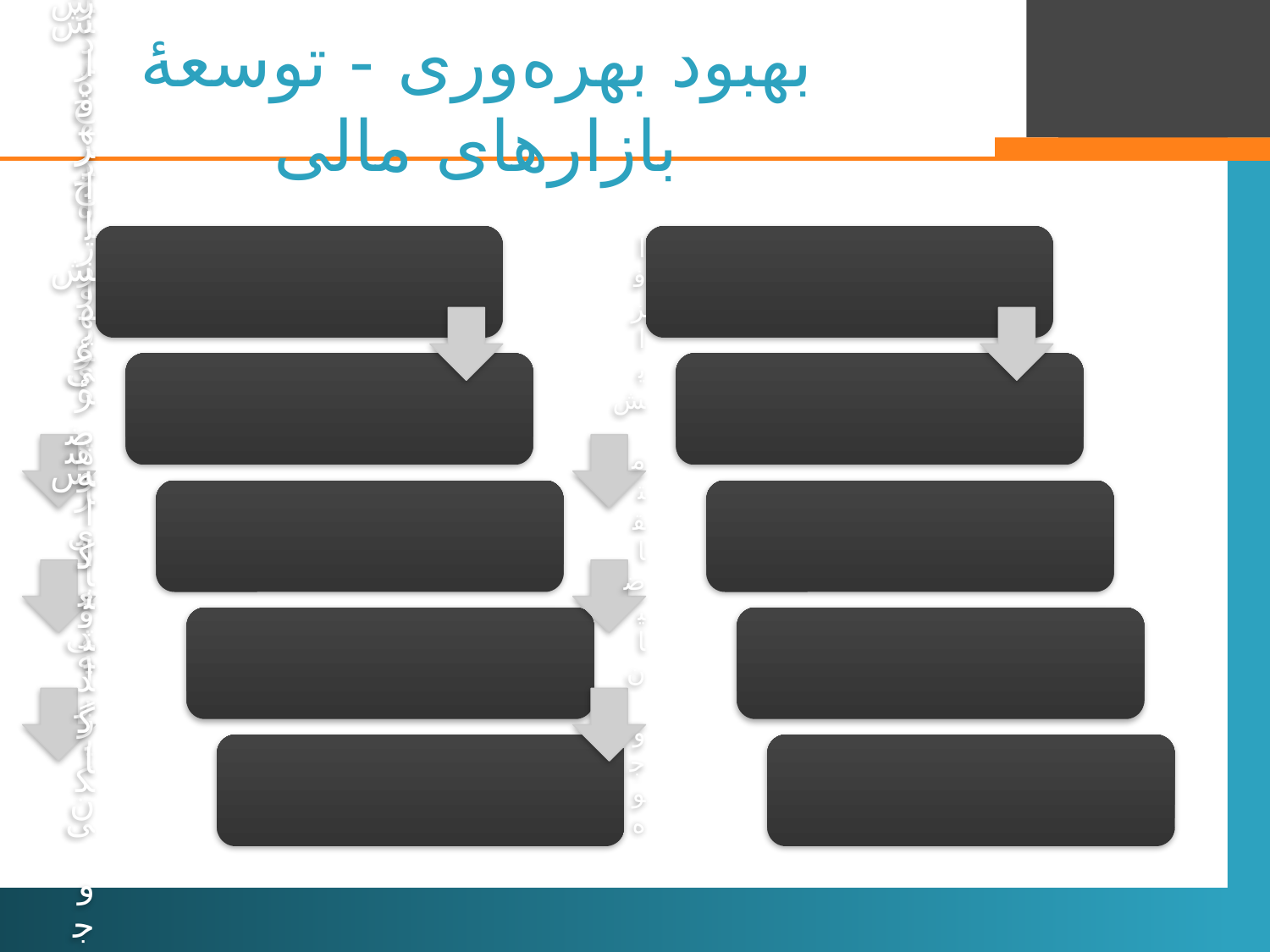

# بهبود بهره‌وری - توسعۀ بازارهای مالی

افزایش متقاضیان وجوه